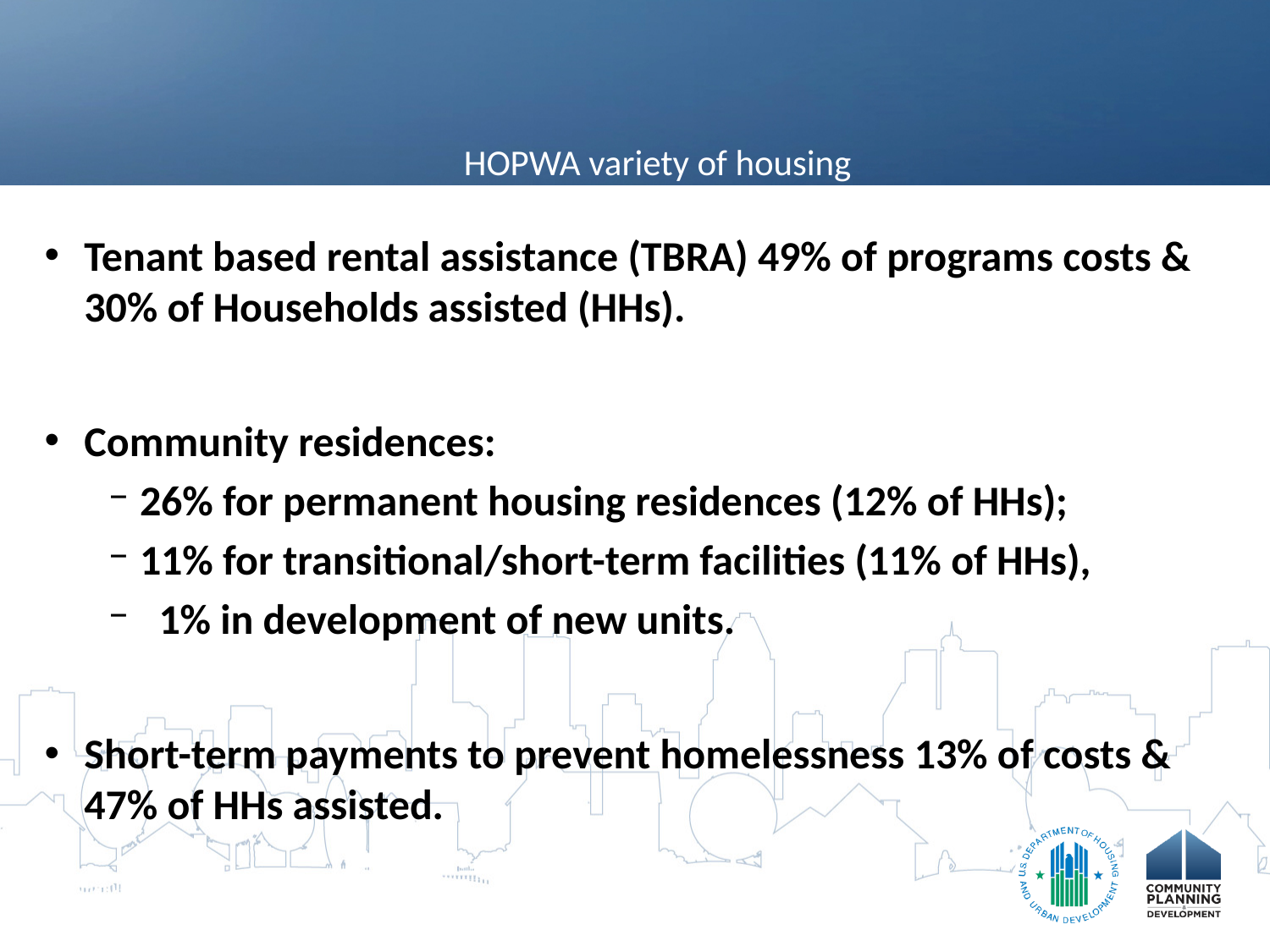

# HOPWA variety of housing
Tenant based rental assistance (TBRA) 49% of programs costs & 30% of Households assisted (HHs).

Community residences:
26% for permanent housing residences (12% of HHs);
11% for transitional/short-term facilities (11% of HHs),
  1% in development of new units.

Short-term payments to prevent homelessness 13% of costs & 47% of HHs assisted.